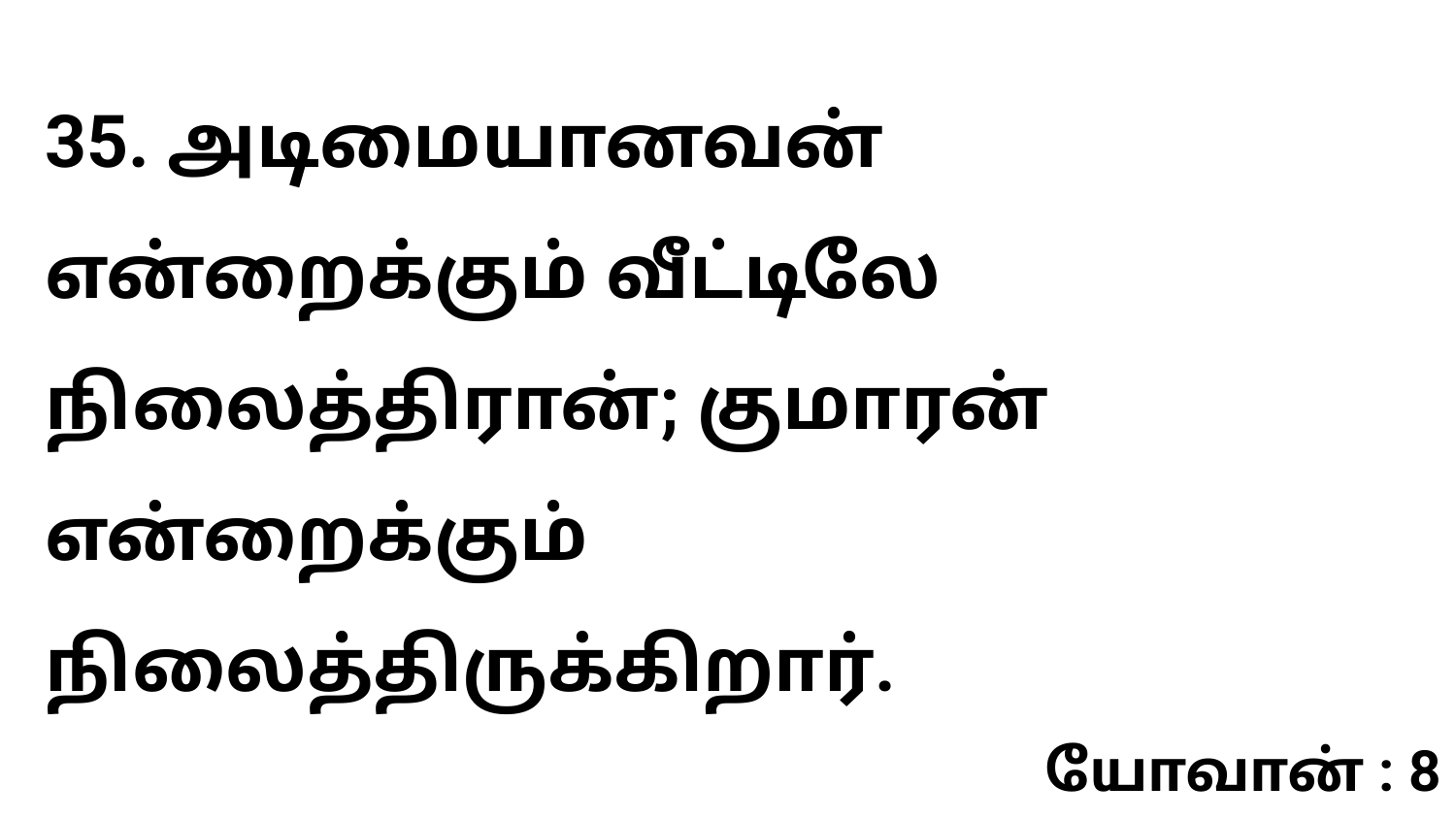

35. அடிமையானவன் என்றைக்கும் வீட்டிலே நிலைத்திரான்; குமாரன் என்றைக்கும் நிலைத்திருக்கிறார்.
யோவான் : 8